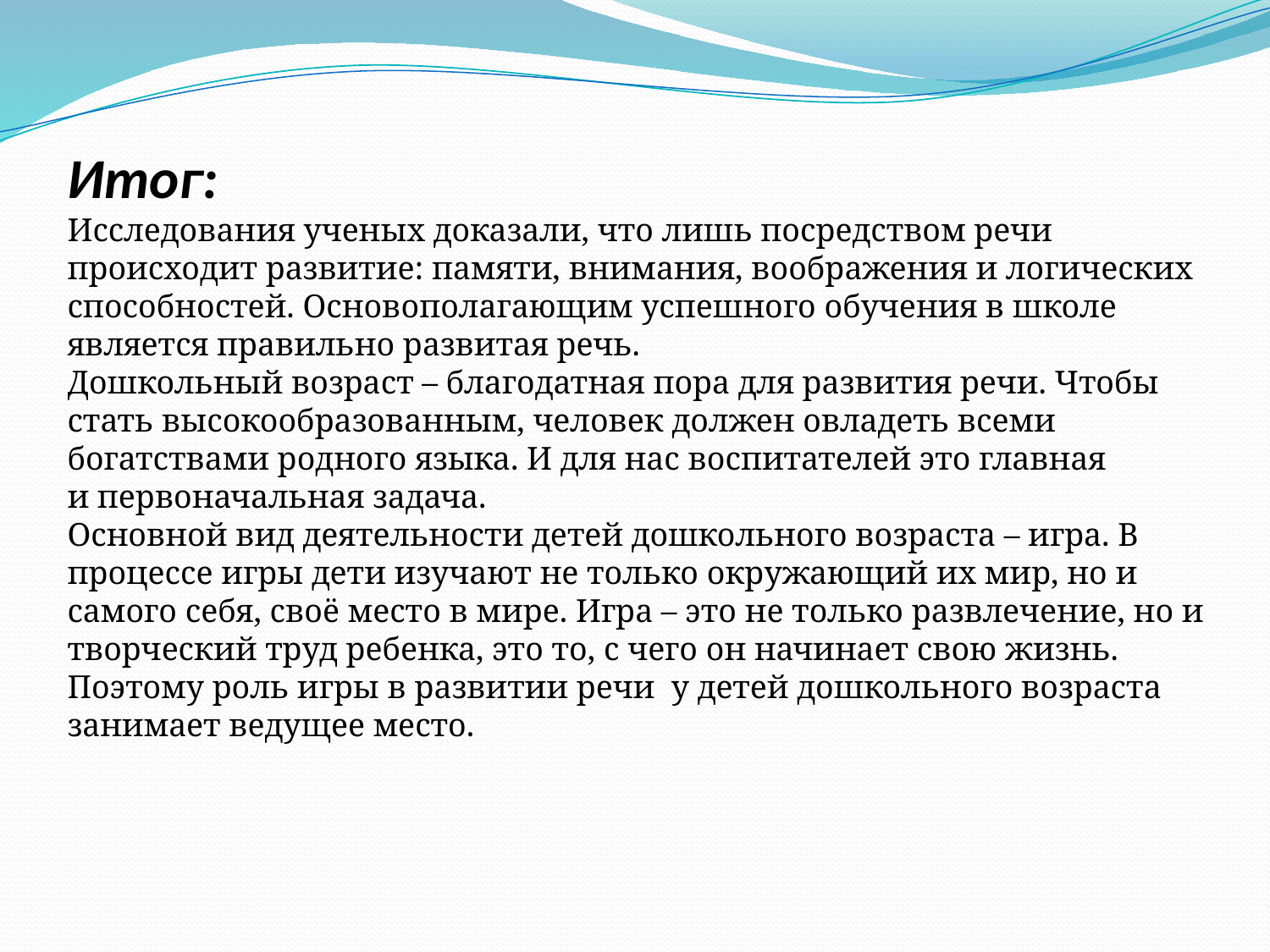

Итог:
Исследования ученых доказали, что лишь посредством речи происходит развитие: памяти, внимания, воображения и логических способностей. Основополагающим успешного обучения в школе является правильно развитая речь.
Дошкольный возраст – благодатная пора для развития речи. Чтобы стать высокообразованным, человек должен овладеть всеми богатствами родного языка. И для нас воспитателей это главная и первоначальная задача.
Основной вид деятельности детей дошкольного возраста – игра. В процессе игры дети изучают не только окружающий их мир, но и самого себя, своё место в мире. Игра – это не только развлечение, но и творческий труд ребенка, это то, с чего он начинает свою жизнь. Поэтому роль игры в развитии речи  у детей дошкольного возраста занимает ведущее место.